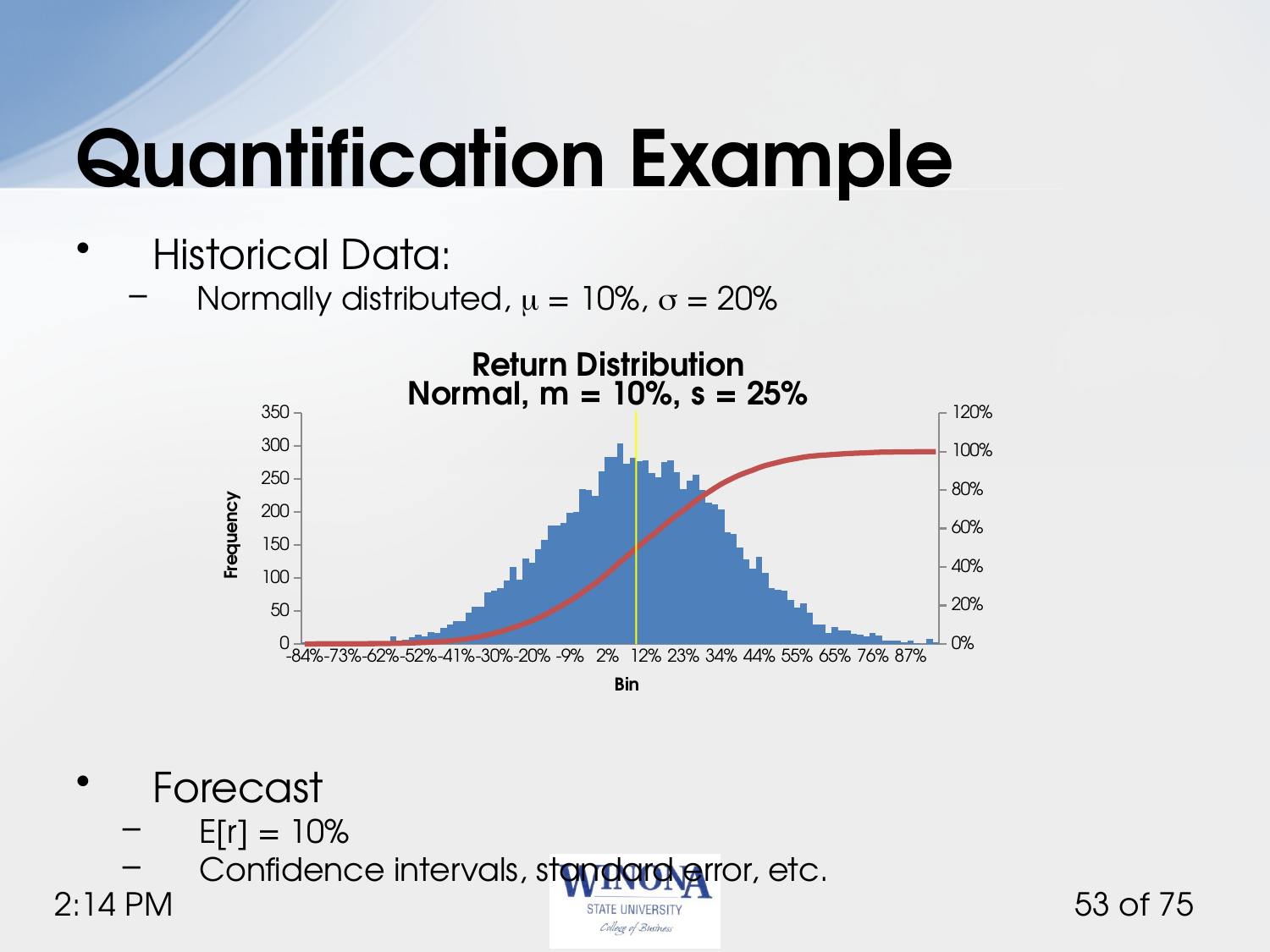

# Quantification Example
Historical Data:
Normally distributed, μ = 10%, σ = 20%

Forecast
E[r] = 10%
Confidence intervals, standard error, etc.

### Chart: Return Distribution
Normal, m = 10%, s = 25%

| Category |  |  |
|---|---|---|
| -84% | 2.0 | 0.0002 |
| -82% | 0.0 | 0.0002 |
| -80% | 1.0 | 0.0003 |
| -78% | 0.0 | 0.0003 |
| -76% | 0.0 | 0.0003 |
| -75% | 3.0 | 0.000600000000000001 |
| -73% | 1.0 | 0.000700000000000001 |
| -71% | 1.0 | 0.000800000000000001 |
| -69% | 2.0 | 0.001 |
| -68% | 2.0 | 0.0012 |
| -66% | 1.0 | 0.0013 |
| -64% | 2.0 | 0.0015 |
| -62% | 1.0 | 0.0016 |
| -60% | 3.0 | 0.0019 |
| -59% | 11.0 | 0.003 |
| -57% | 5.0 | 0.0035 |
| -55% | 6.0 | 0.0041 |
| -53% | 10.0 | 0.0051 |
| -52% | 14.0 | 0.0065 |
| -50% | 12.0 | 0.00770000000000001 |
| -48% | 18.0 | 0.00950000000000001 |
| -46% | 17.0 | 0.0112 |
| -45% | 24.0 | 0.0136 |
| -43% | 29.0 | 0.0165 |
| -41% | 34.0 | 0.0199 |
| -39% | 34.0 | 0.0233 |
| -37% | 47.0 | 0.028 |
| -36% | 57.0 | 0.0337 |
| -34% | 57.0 | 0.0394 |
| -32% | 78.0 | 0.0472 |
| -30% | 81.0 | 0.0553000000000001 |
| -29% | 85.0 | 0.0638 |
| -27% | 96.0 | 0.0734000000000001 |
| -25% | 117.0 | 0.0851 |
| -23% | 98.0 | 0.0949 |
| -21% | 130.0 | 0.1079 |
| -20% | 123.0 | 0.1202 |
| -18% | 143.0 | 0.1345 |
| -16% | 158.0 | 0.1503 |
| -14% | 179.0 | 0.1682 |
| -13% | 180.0 | 0.1862 |
| -11% | 183.0 | 0.2045 |
| -9% | 199.0 | 0.2244 |
| -7% | 200.0 | 0.2444 |
| -5% | 235.0 | 0.2679 |
| -4% | 234.0 | 0.2913 |
| -2% | 225.0 | 0.3138 |
| 0% | 262.0 | 0.34 |
| 2% | 284.0 | 0.3684 |
| 3% | 283.0 | 0.3967 |
| 5% | 304.0 | 0.4271 |
| 7% | 273.0 | 0.4544 |
| 9% | 282.0 | 0.4826 |
| 10% | 277.0 | 0.5103 |
| 12% | 278.0 | 0.5381 |
| 14% | 259.0 | 0.564 |
| 16% | 253.0 | 0.5893 |
| 18% | 276.0 | 0.6169 |
| 19% | 279.0 | 0.644800000000001 |
| 21% | 261.0 | 0.670900000000001 |
| 23% | 235.0 | 0.694400000000001 |
| 25% | 248.0 | 0.7192 |
| 26% | 257.0 | 0.7449 |
| 28% | 233.0 | 0.7682 |
| 30% | 214.0 | 0.7896 |
| 32% | 212.0 | 0.8108 |
| 34% | 204.0 | 0.8312 |
| 35% | 169.0 | 0.8481 |
| 37% | 167.0 | 0.864800000000001 |
| 39% | 146.0 | 0.8794 |
| 41% | 128.0 | 0.8922 |
| 42% | 114.0 | 0.9036 |
| 44% | 132.0 | 0.9168 |
| 46% | 108.0 | 0.9276 |
| 48% | 85.0 | 0.9361 |
| 50% | 82.0 | 0.9443 |
| 51% | 81.0 | 0.9524 |
| 53% | 67.0 | 0.9591 |
| 55% | 55.0 | 0.964600000000001 |
| 57% | 61.0 | 0.9707 |
| 58% | 48.0 | 0.9755 |
| 60% | 29.0 | 0.978399999999999 |
| 62% | 29.0 | 0.981299999999999 |
| 64% | 17.0 | 0.983 |
| 65% | 26.0 | 0.9856 |
| 67% | 20.0 | 0.9876 |
| 69% | 21.0 | 0.9897 |
| 71% | 15.0 | 0.9912 |
| 73% | 14.0 | 0.9926 |
| 74% | 11.0 | 0.9937 |
| 76% | 17.0 | 0.995399999999999 |
| 78% | 13.0 | 0.9967 |
| 80% | 5.0 | 0.9972 |
| 81% | 5.0 | 0.9977 |
| 83% | 5.0 | 0.9982 |
| 85% | 2.0 | 0.998399999999999 |
| 87% | 5.0 | 0.9989 |
| 89% | 1.0 | 0.999 |
| 90% | 0.0 | 0.999 |
| 92% | 7.0 | 0.9997 |
| More | 3.0 | 1.0 |